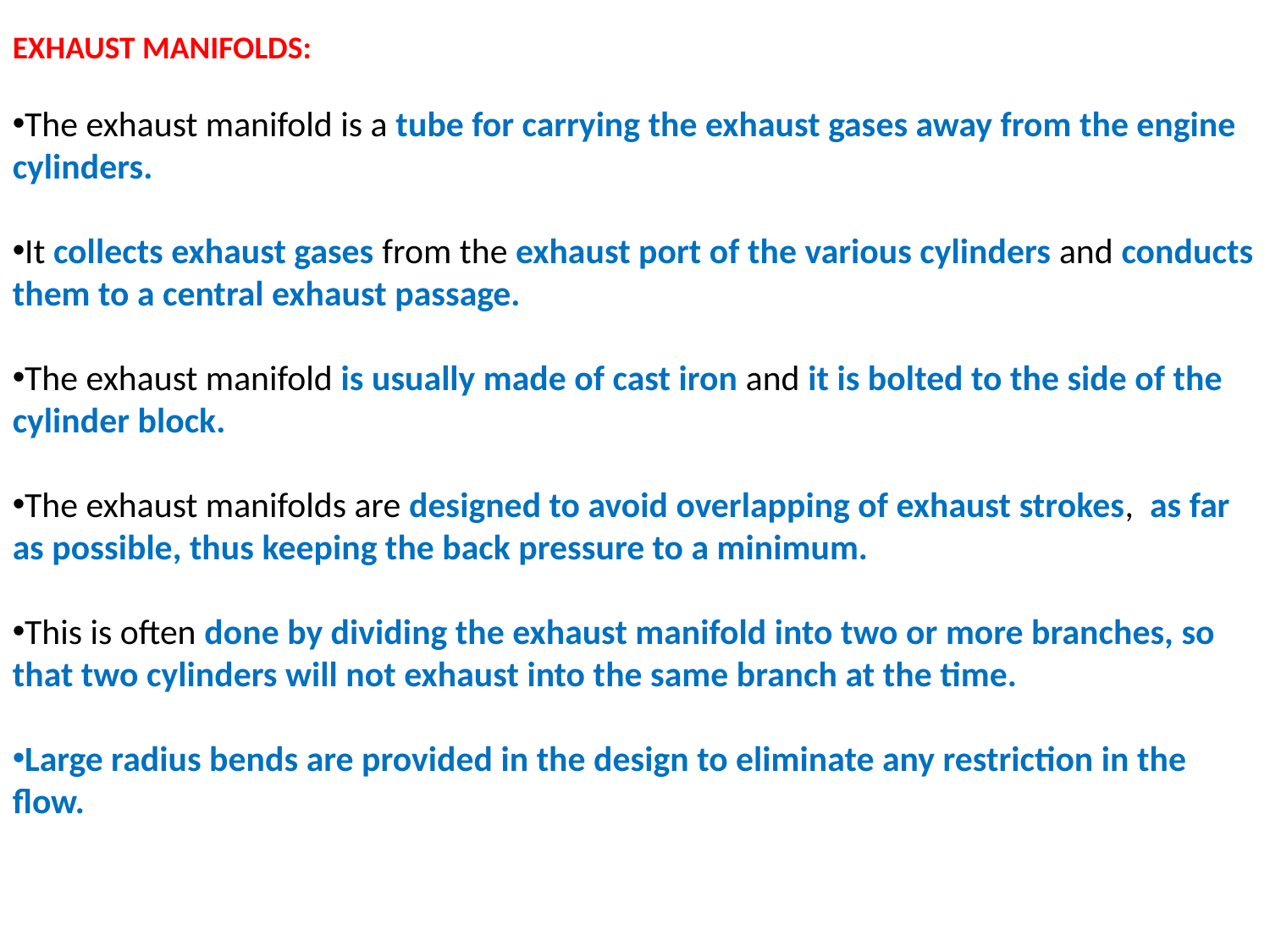

EXHAUST MANIFOLDS:
The exhaust manifold is a tube for carrying the exhaust gases away from the engine cylinders.

It collects exhaust gases from the exhaust port of the various cylinders and conducts them to a central exhaust passage.

The exhaust manifold is usually made of cast iron and it is bolted to the side of the cylinder block.

The exhaust manifolds are designed to avoid overlapping of exhaust strokes,  as far as possible, thus keeping the back pressure to a minimum.

This is often done by dividing the exhaust manifold into two or more branches, so that two cylinders will not exhaust into the same branch at the time.

Large radius bends are provided in the design to eliminate any restriction in the flow.